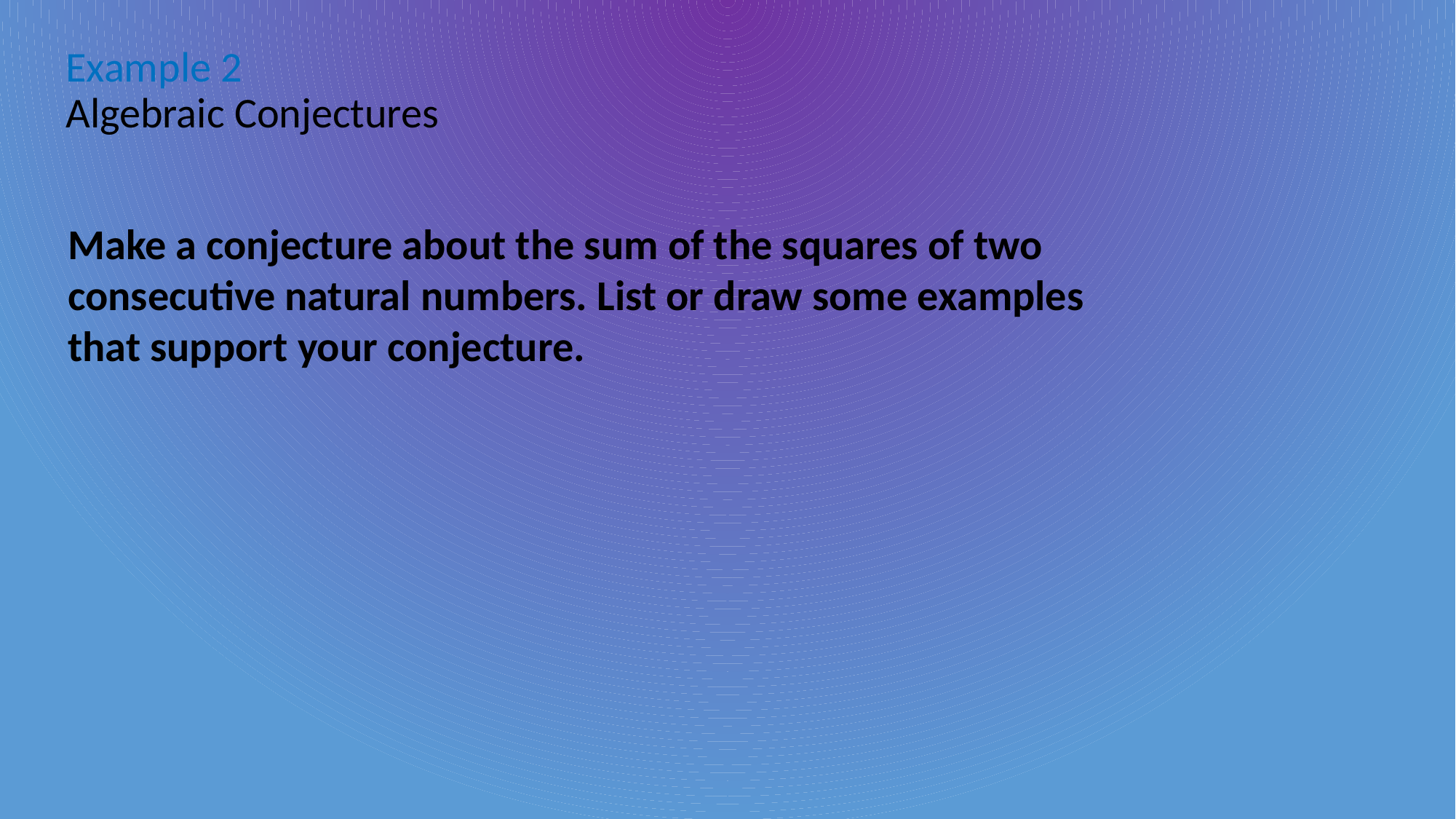

Example 2
Algebraic Conjectures
Make a conjecture about the sum of the squares of two consecutive natural numbers. List or draw some examples that support your conjecture.